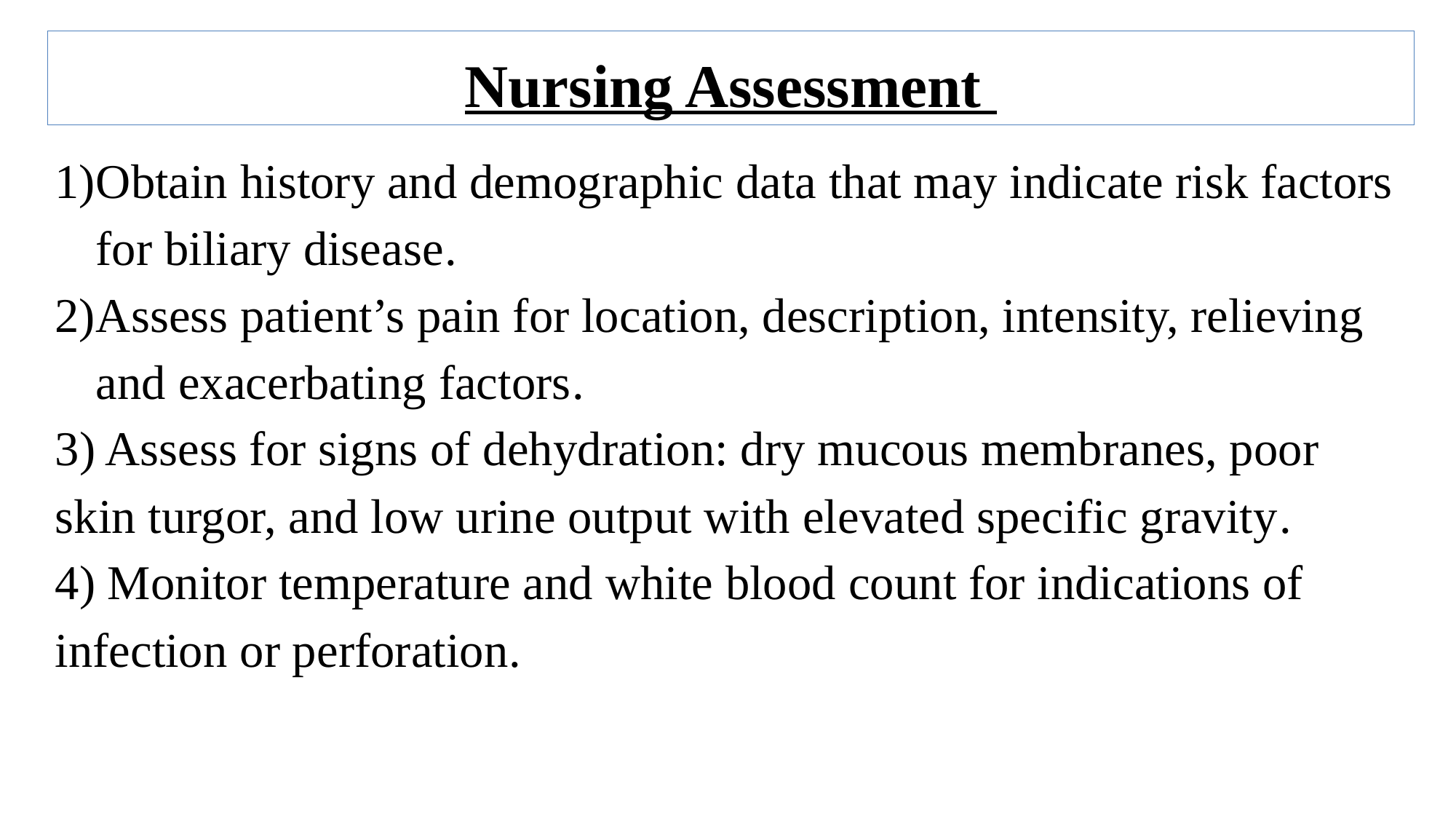

Nursing Assessment
Obtain history and demographic data that may indicate risk factors for biliary disease.
Assess patient’s pain for location, description, intensity, relieving and exacerbating factors.
3) Assess for signs of dehydration: dry mucous membranes, poor skin turgor, and low urine output with elevated specific gravity.
4) Monitor temperature and white blood count for indications of infection or perforation.